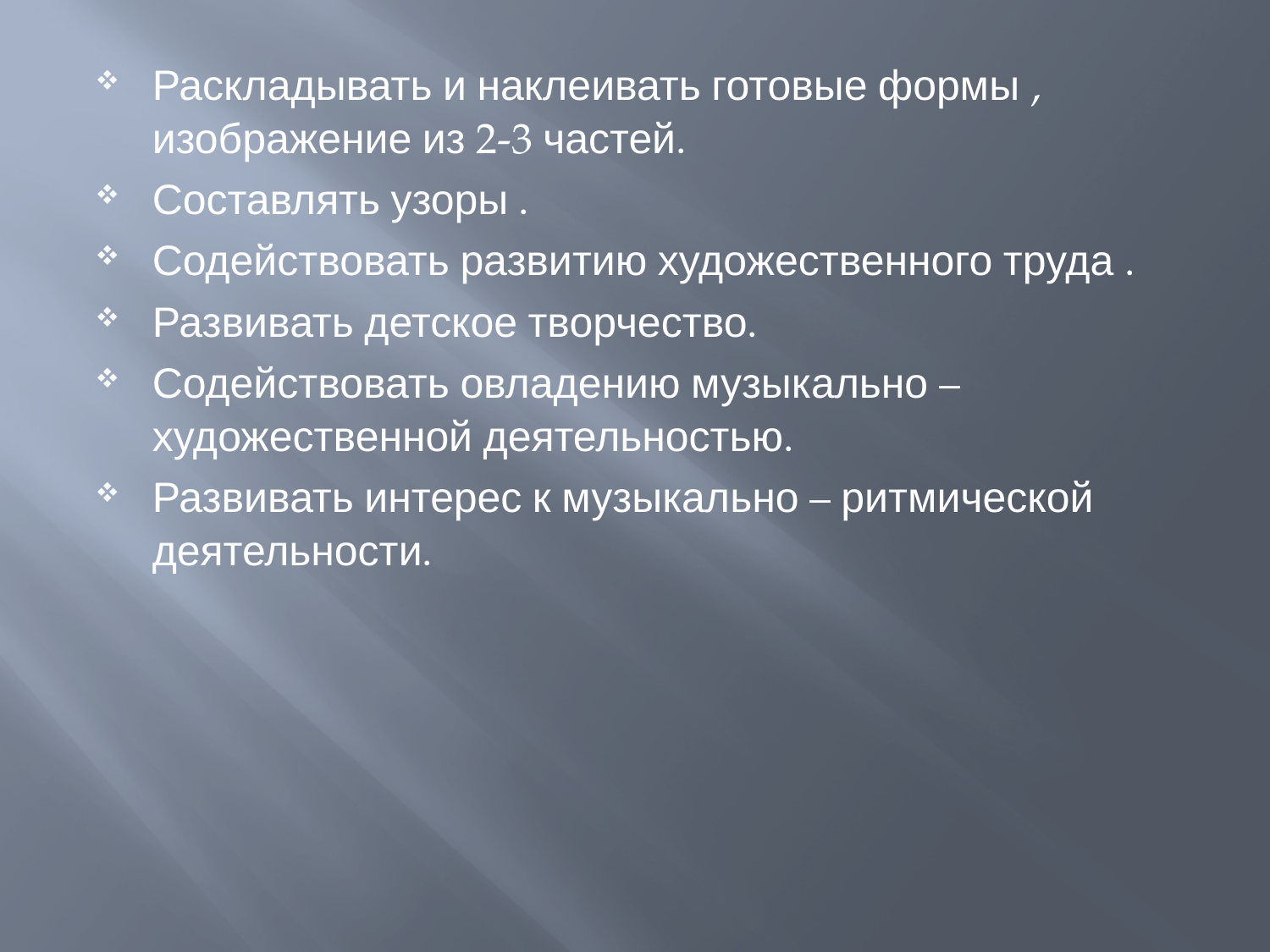

Раскладывать и наклеивать готовые формы , изображение из 2-3 частей.
Составлять узоры .
Содействовать развитию художественного труда .
Развивать детское творчество.
Содействовать овладению музыкально – художественной деятельностью.
Развивать интерес к музыкально – ритмической деятельности.